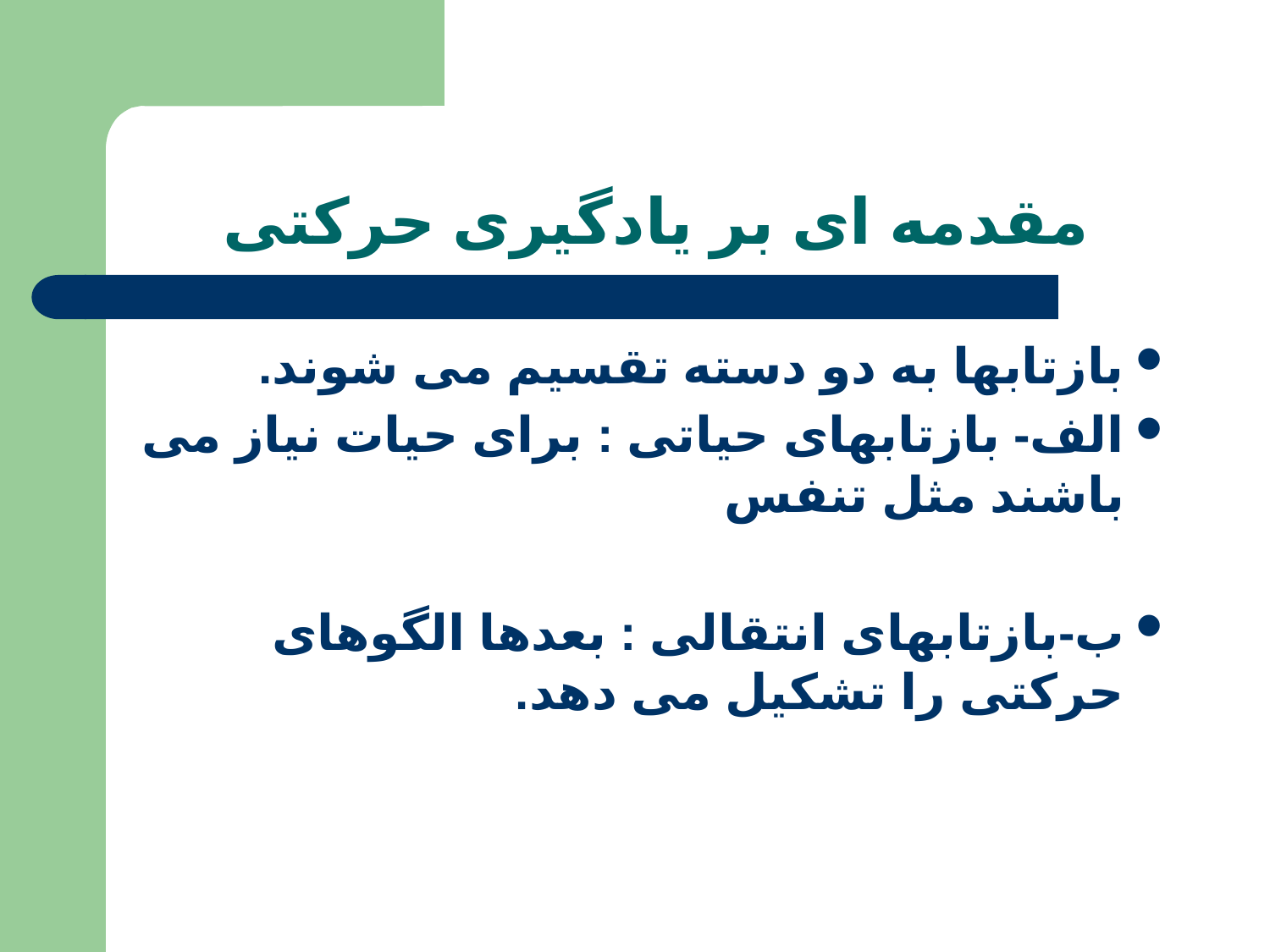

# مقدمه ای بر یادگیری حرکتی
بازتابها به دو دسته تقسیم می شوند.
الف- بازتابهای حیاتی : برای حیات نیاز می باشند مثل تنفس

ب-بازتابهای انتقالی : بعدها الگوهای حرکتی را تشکیل می دهد.